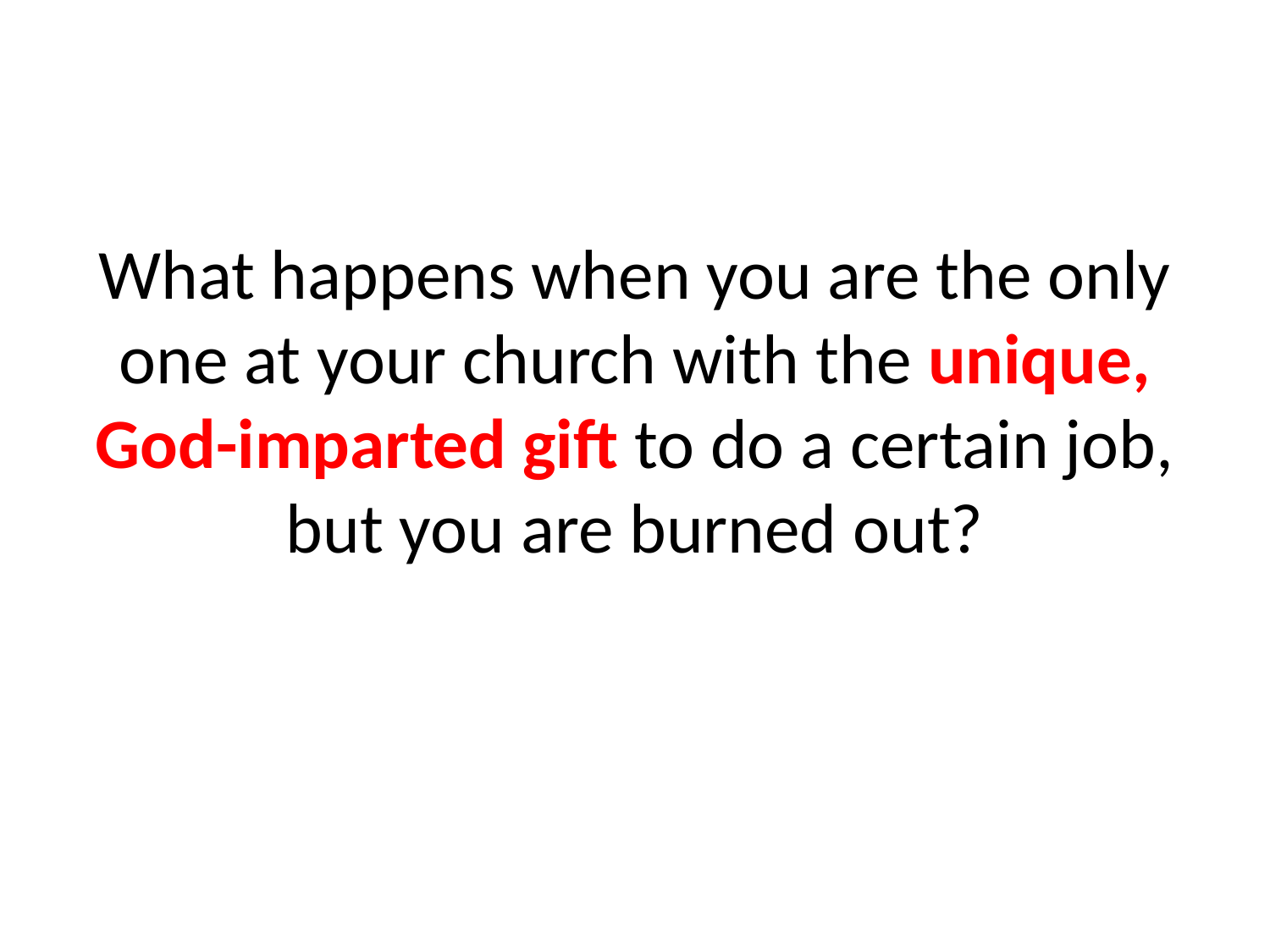

What happens when you are the only one at your church with the unique, God-imparted gift to do a certain job, but you are burned out?